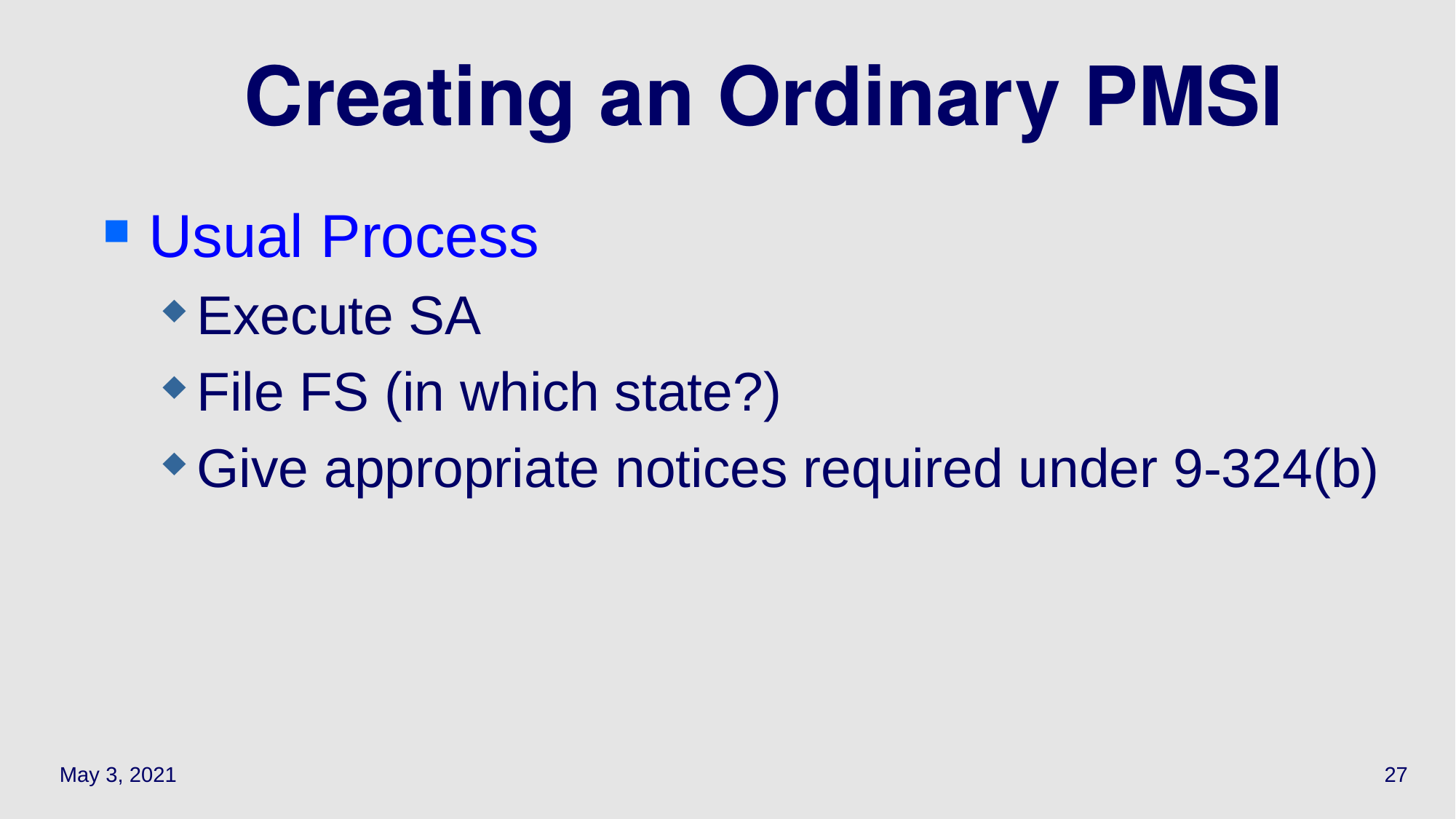

# Creating an Ordinary PMSI
Usual Process
Execute SA
File FS (in which state?)
Give appropriate notices required under 9-324(b)
May 3, 2021
27